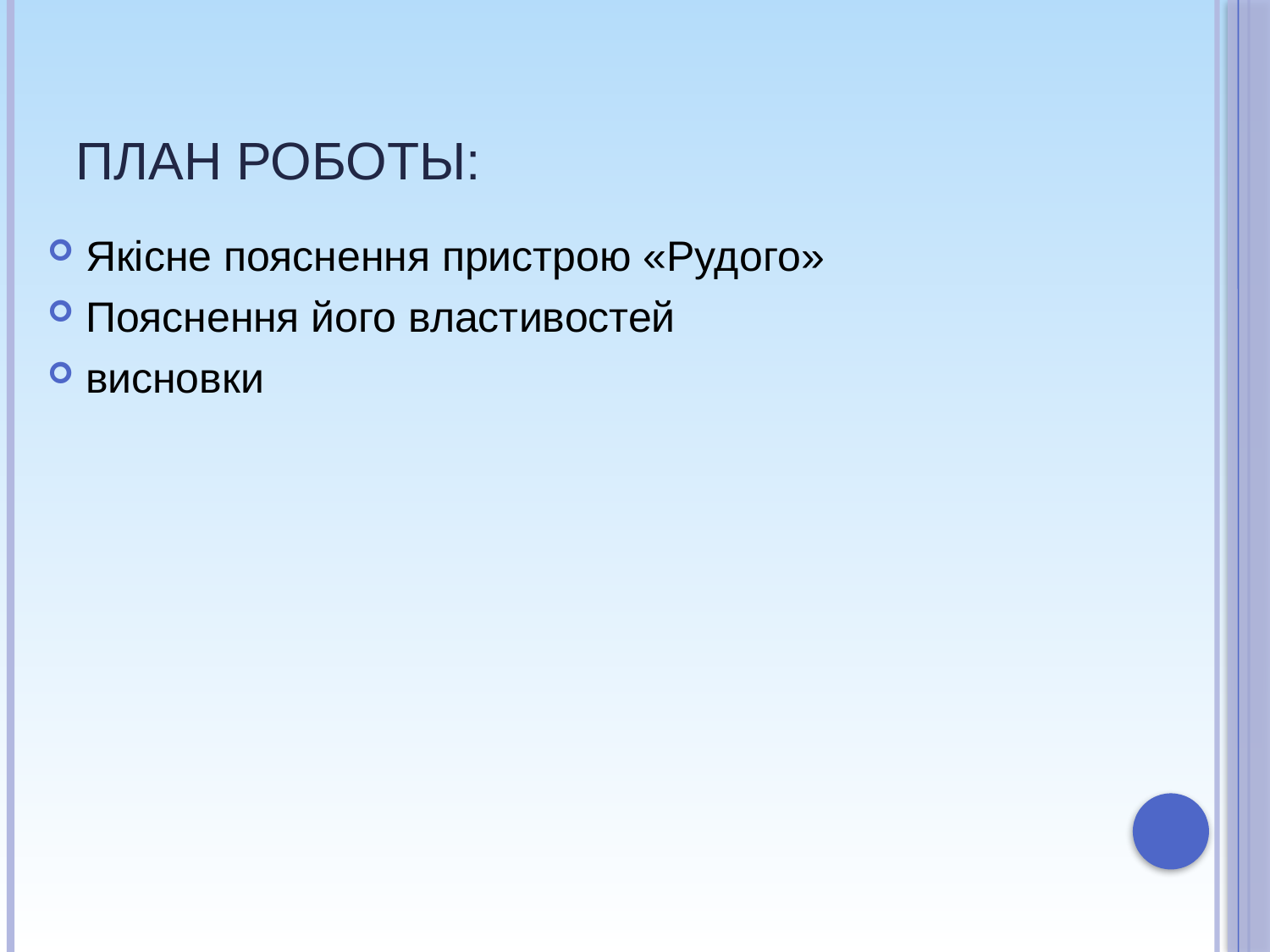

# План роботы:
Якісне пояснення пристрою «Рудого»
Пояснення його властивостей
висновки